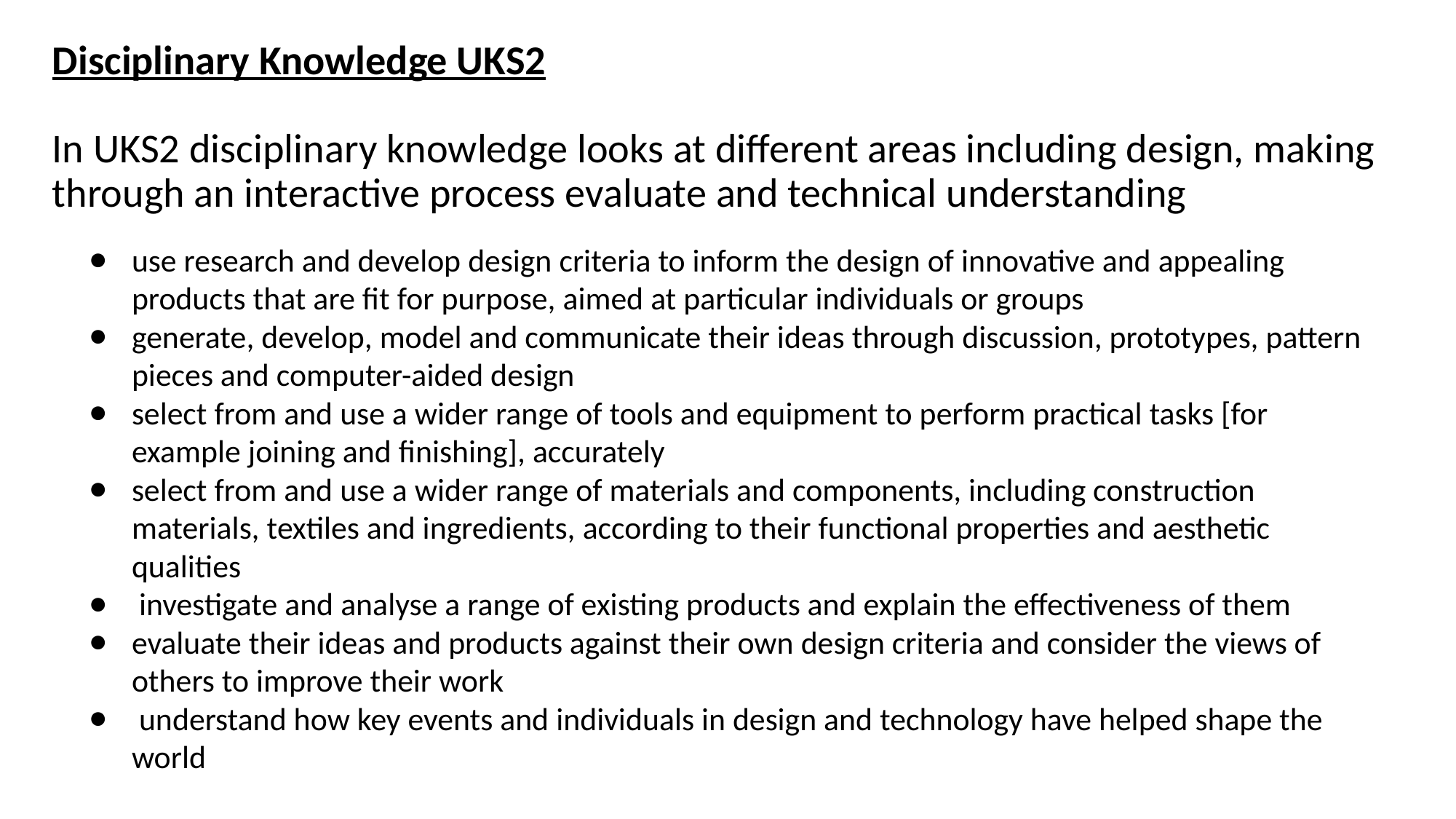

# Disciplinary Knowledge UKS2 In UKS2 disciplinary knowledge looks at different areas including design, making through an interactive process evaluate and technical understanding

use research and develop design criteria to inform the design of innovative and appealing products that are fit for purpose, aimed at particular individuals or groups
generate, develop, model and communicate their ideas through discussion, prototypes, pattern pieces and computer-aided design
select from and use a wider range of tools and equipment to perform practical tasks [for example joining and finishing], accurately
select from and use a wider range of materials and components, including construction materials, textiles and ingredients, according to their functional properties and aesthetic qualities
 investigate and analyse a range of existing products and explain the effectiveness of them
evaluate their ideas and products against their own design criteria and consider the views of others to improve their work
 understand how key events and individuals in design and technology have helped shape the world